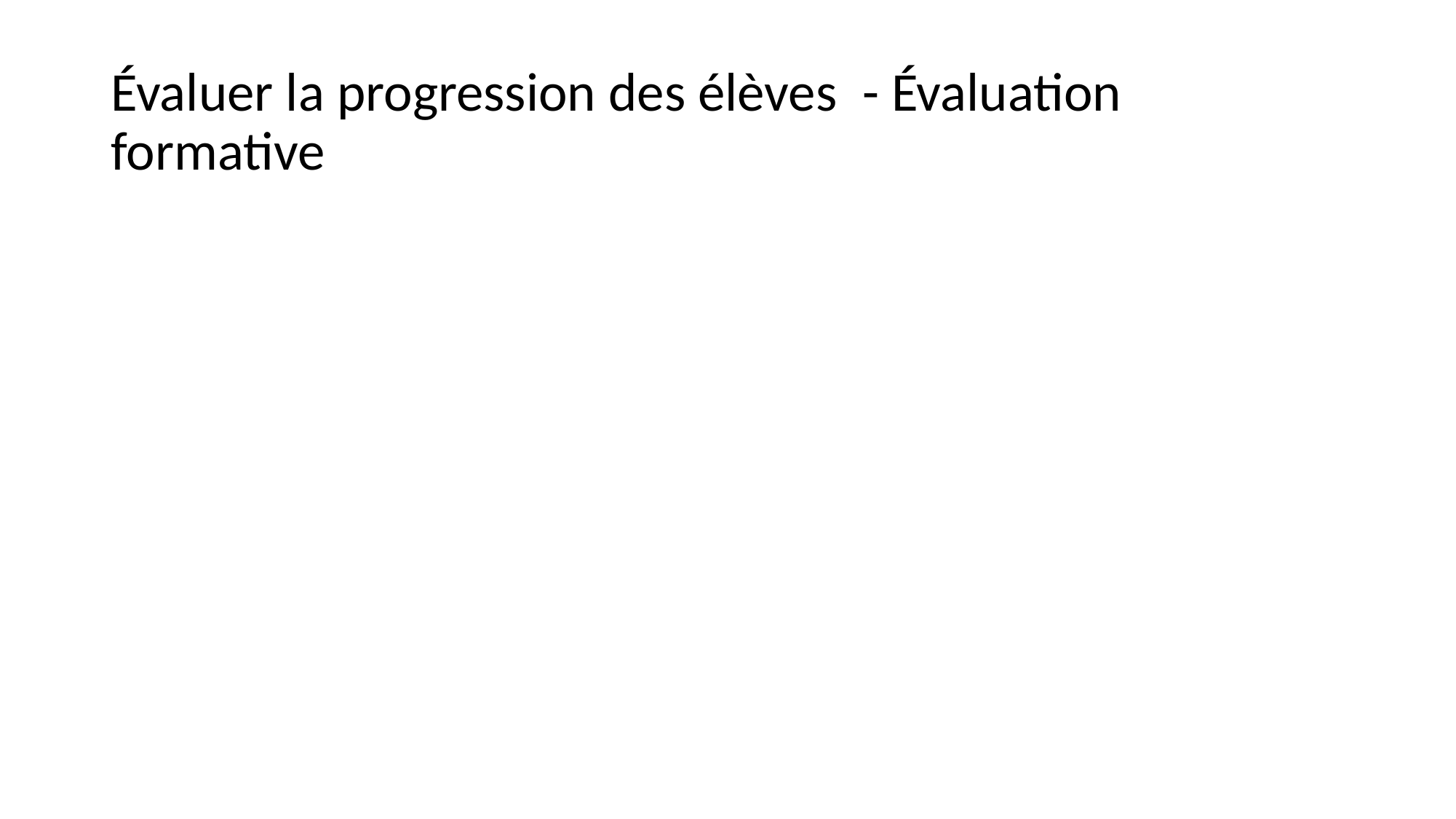

# Évaluer la progression des élèves  - Évaluation formative